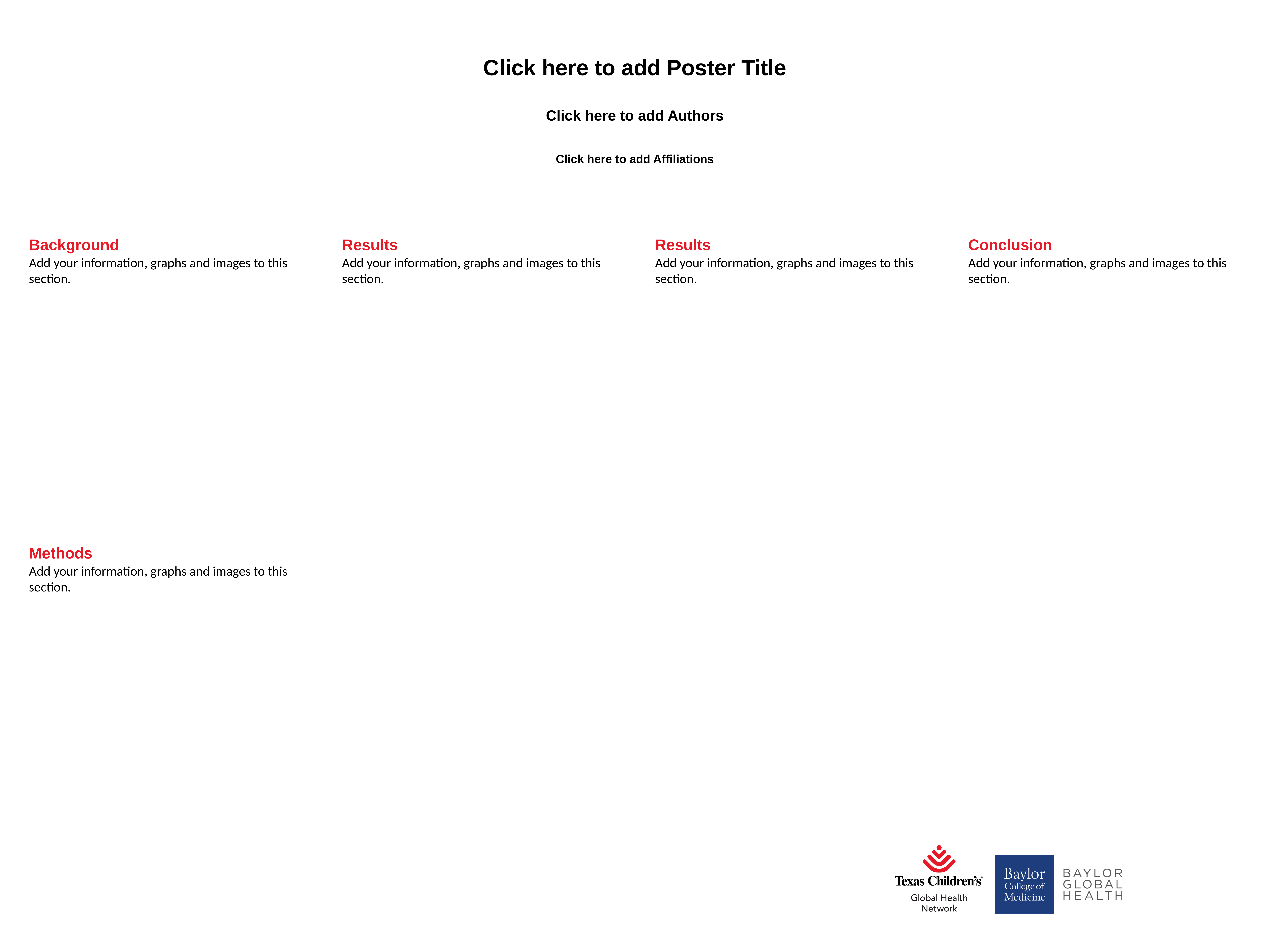

Click here to add Poster Title
Click here to add Authors
Click here to add Affiliations
Results
Conclusion
Results
Background
Add your information, graphs and images to this section.
Add your information, graphs and images to this section.
Add your information, graphs and images to this section.
Add your information, graphs and images to this section.
Methods
Add your information, graphs and images to this section.